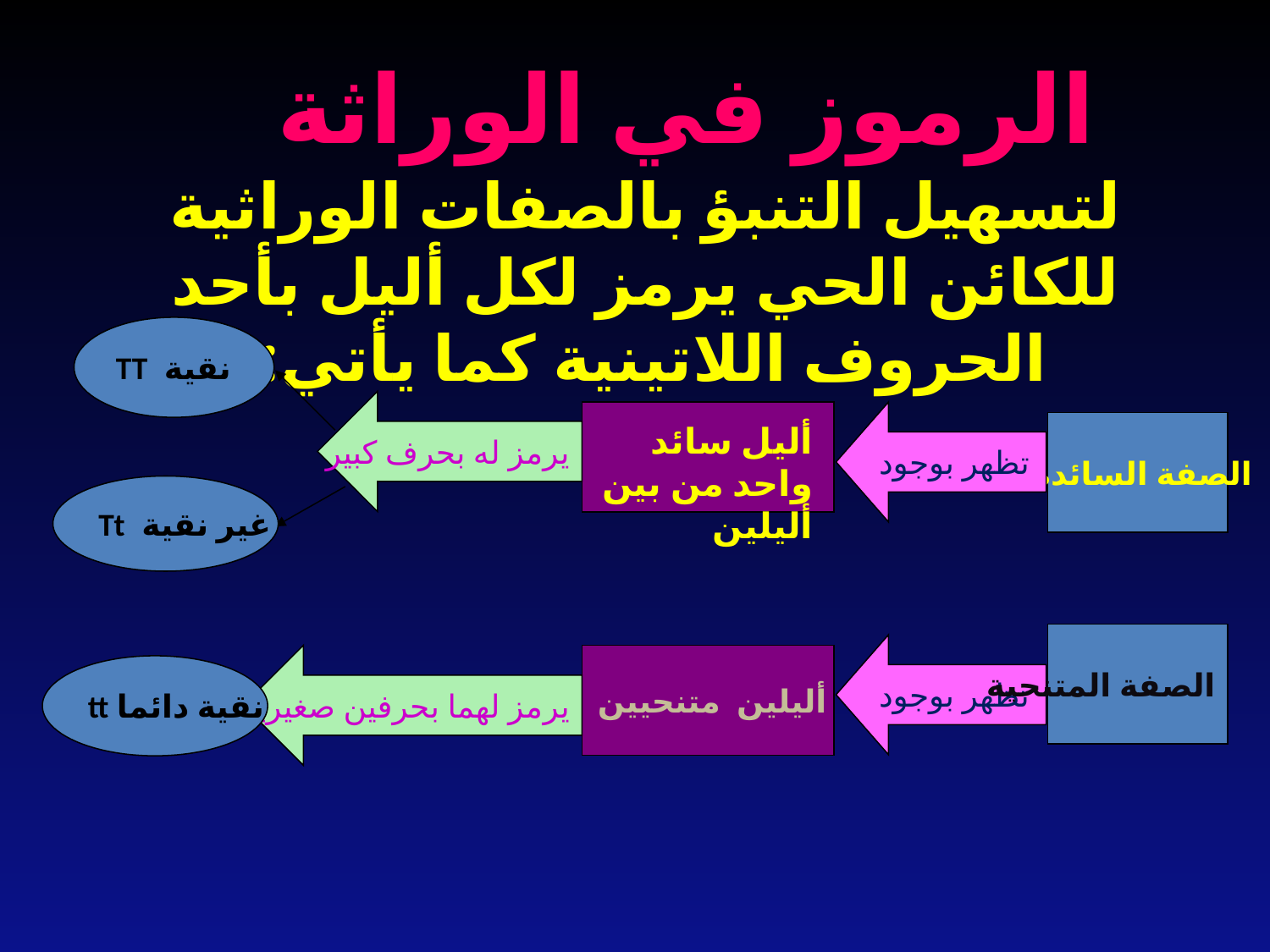

الرموز في الوراثة
لتسهيل التنبؤ بالصفات الوراثية للكائن الحي يرمز لكل أليل بأحد الحروف اللاتينية كما يأتي:

نقية  TT

يرمز له بحرف كبير

تظهر بوجود
أليل سائد واحد من بين أليلين
الصفة السائدة
غير نقية  Tt

الصفة المتنحية
تظهر بوجود
يرمز لهما بحرفين صغيرين
أليلين  متنحيين
نقية دائما tt